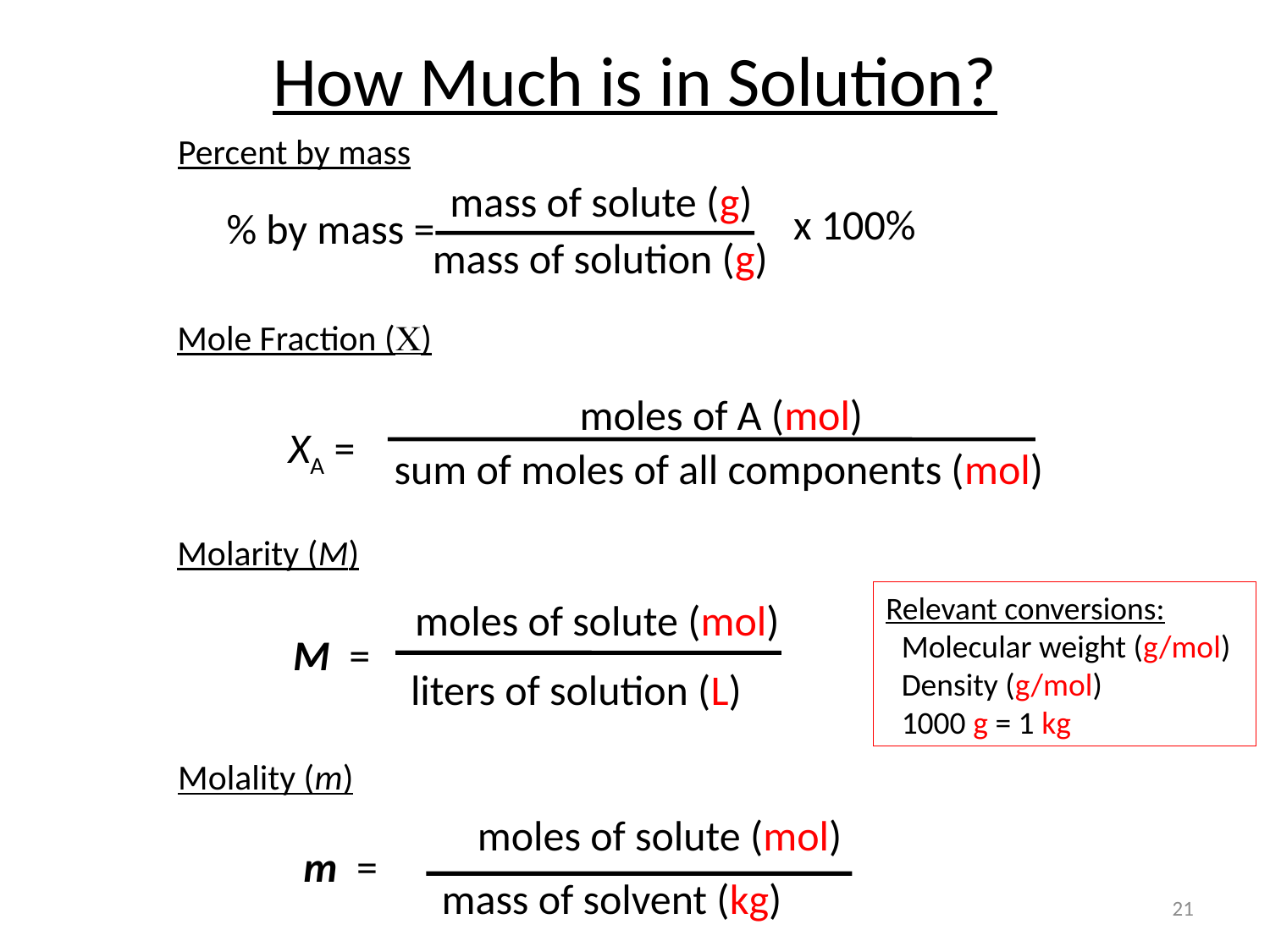

# How Much is in Solution?
Percent by mass
mass of solute (g)
mass of solution (g)

x 100%
% by mass =
Mole Fraction (Χ)
moles of A (mol)
sum of moles of all components (mol)

XA =
Molarity (M)
Relevant conversions:
Molecular weight (g/mol)
Density (g/mol)
1000 g = 1 kg
moles of solute (mol)

liters of solution (L)
M  =
Molality (m)
moles of solute (mol)
mass of solvent (kg)

m  =
21